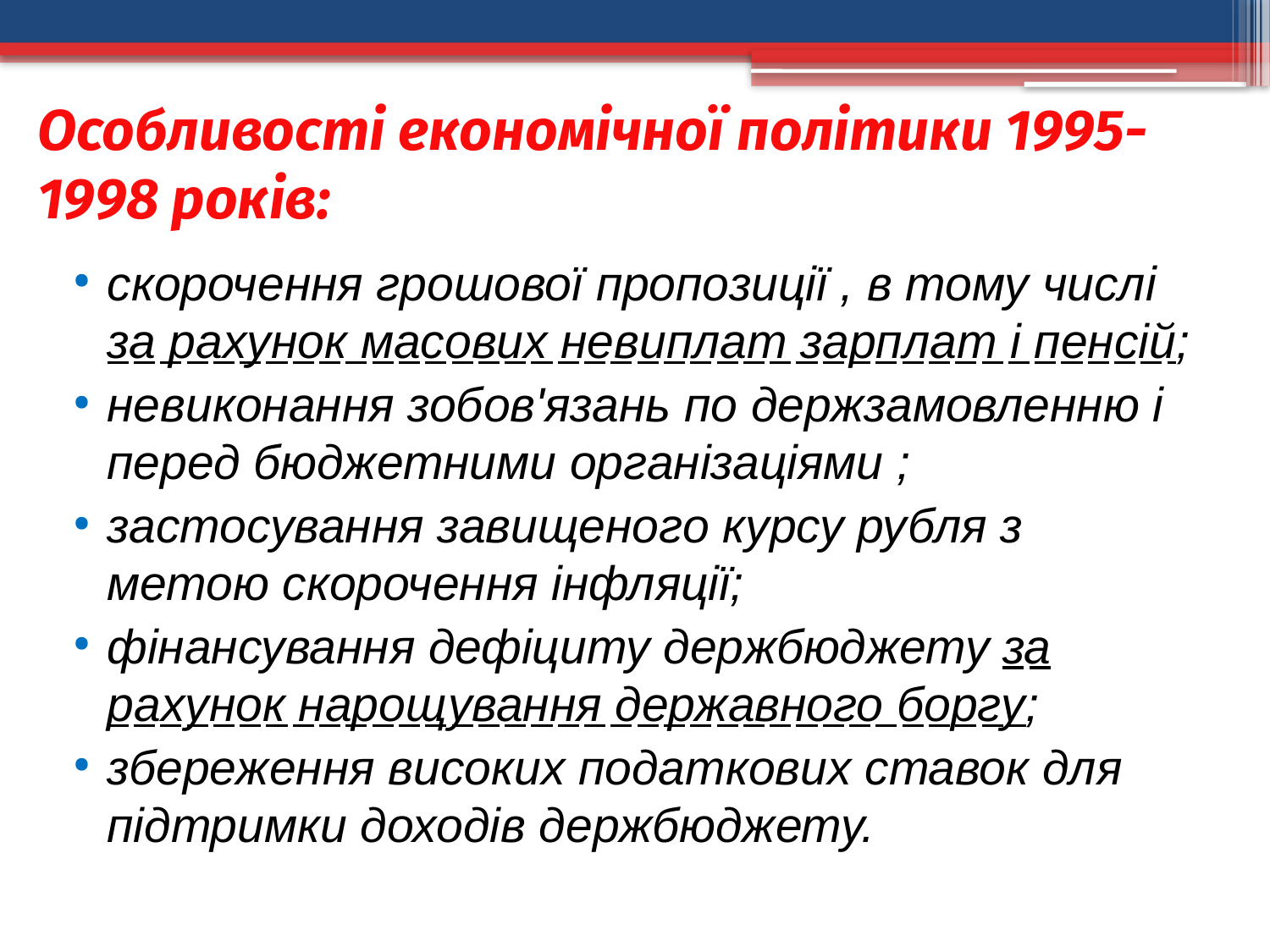

# Особливості економічної політики 1995-1998 років:
скорочення грошової пропозиції , в тому числі за рахунок масових невиплат зарплат і пенсій;
невиконання зобов'язань по держзамовленню і перед бюджетними організаціями ;
застосування завищеного курсу рубля з метою скорочення інфляції;
фінансування дефіциту держбюджету за рахунок нарощування державного боргу;
збереження високих податкових ставок для підтримки доходів держбюджету.